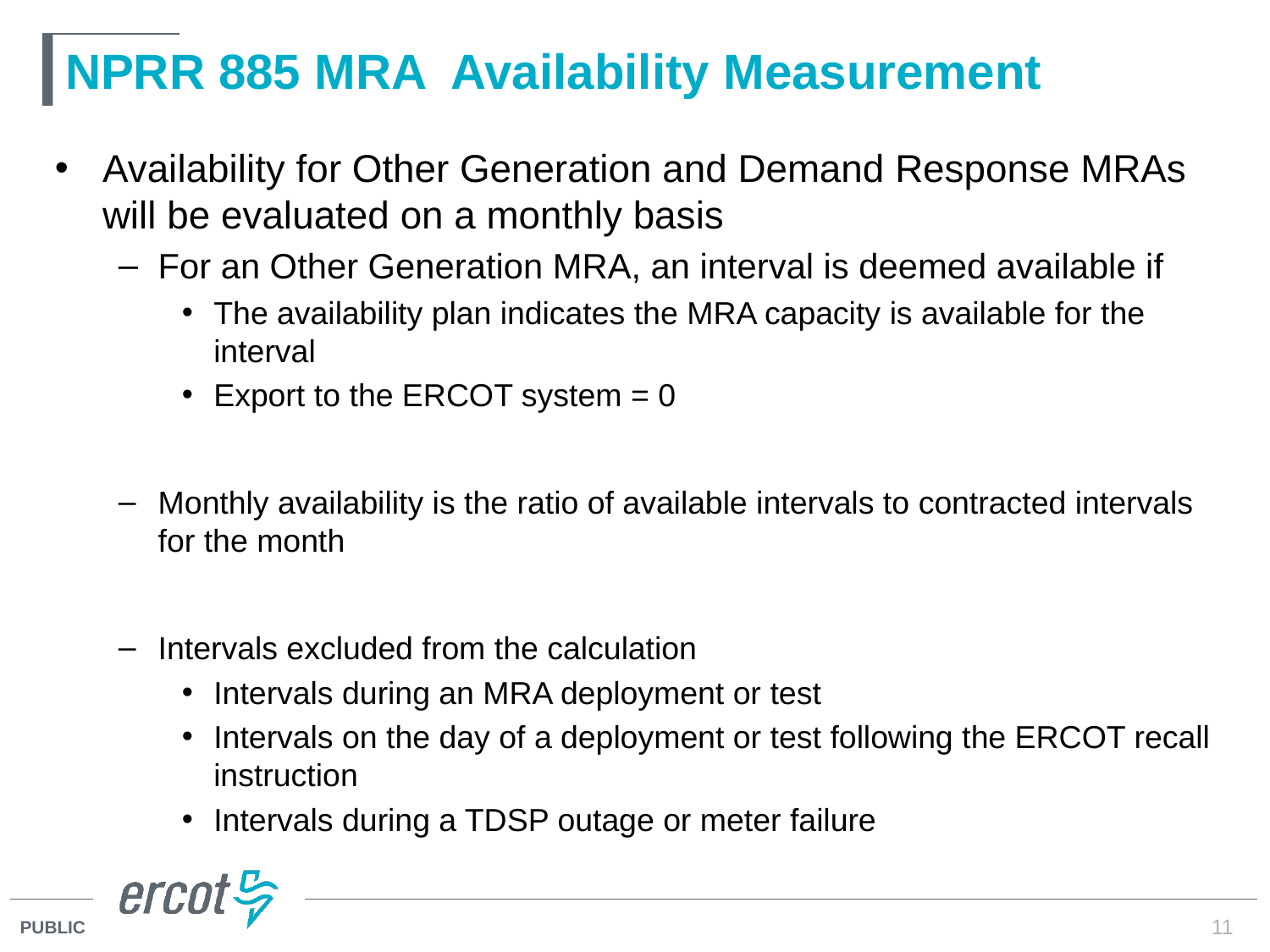

# NPRR 885 MRA  Availability Measurement
Availability for Other Generation and Demand Response MRAs will be evaluated on a monthly basis
For an Other Generation MRA, an interval is deemed available if
The availability plan indicates the MRA capacity is available for the interval
Export to the ERCOT system = 0

Monthly availability is the ratio of available intervals to contracted intervals for the month

Intervals excluded from the calculation
Intervals during an MRA deployment or test
Intervals on the day of a deployment or test following the ERCOT recall instruction
Intervals during a TDSP outage or meter failure

11